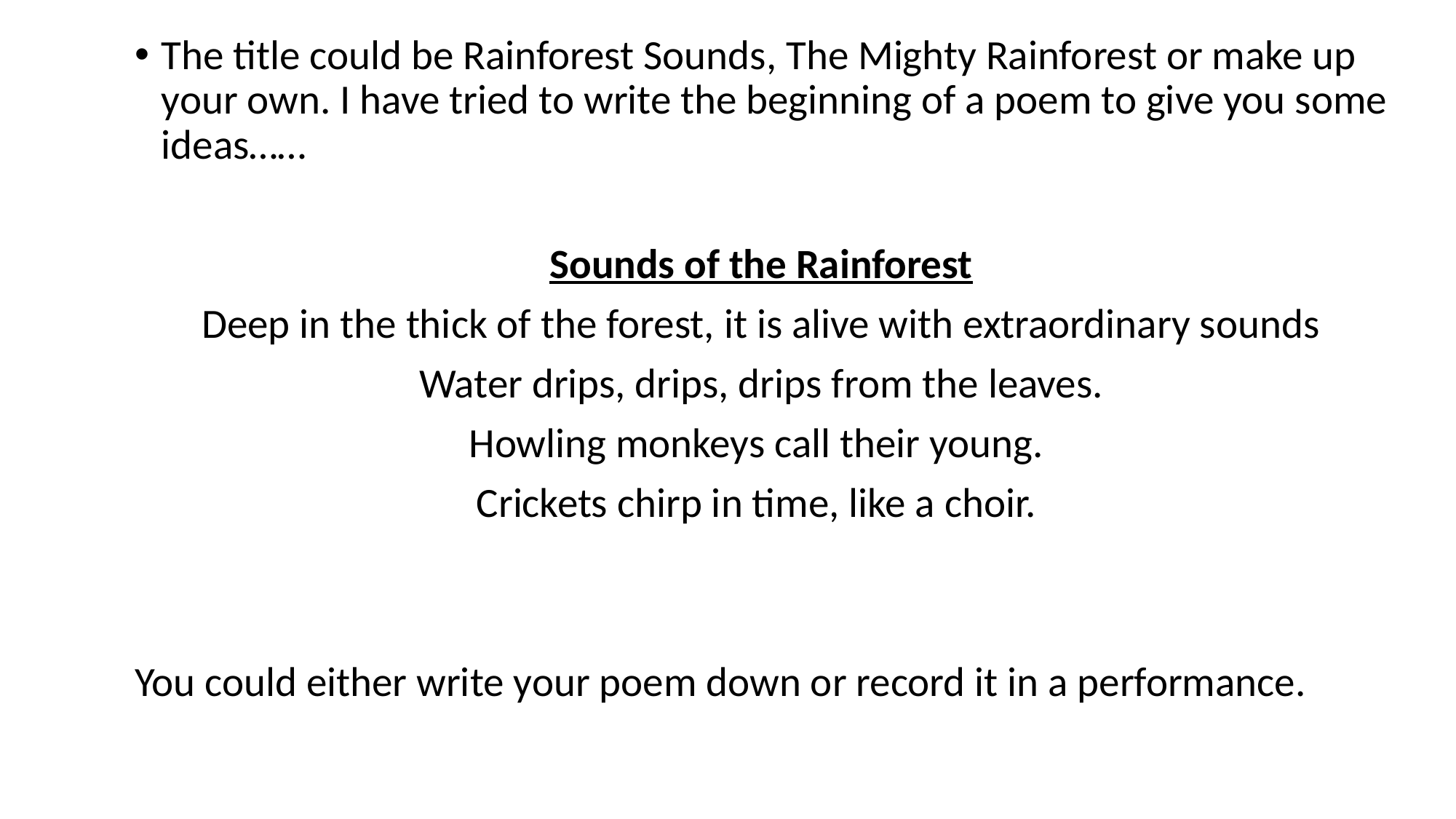

The title could be Rainforest Sounds, The Mighty Rainforest or make up your own. I have tried to write the beginning of a poem to give you some ideas……

Sounds of the Rainforest
Deep in the thick of the forest, it is alive with extraordinary sounds
Water drips, drips, drips from the leaves.
Howling monkeys call their young.
Crickets chirp in time, like a choir.

You could either write your poem down or record it in a performance.